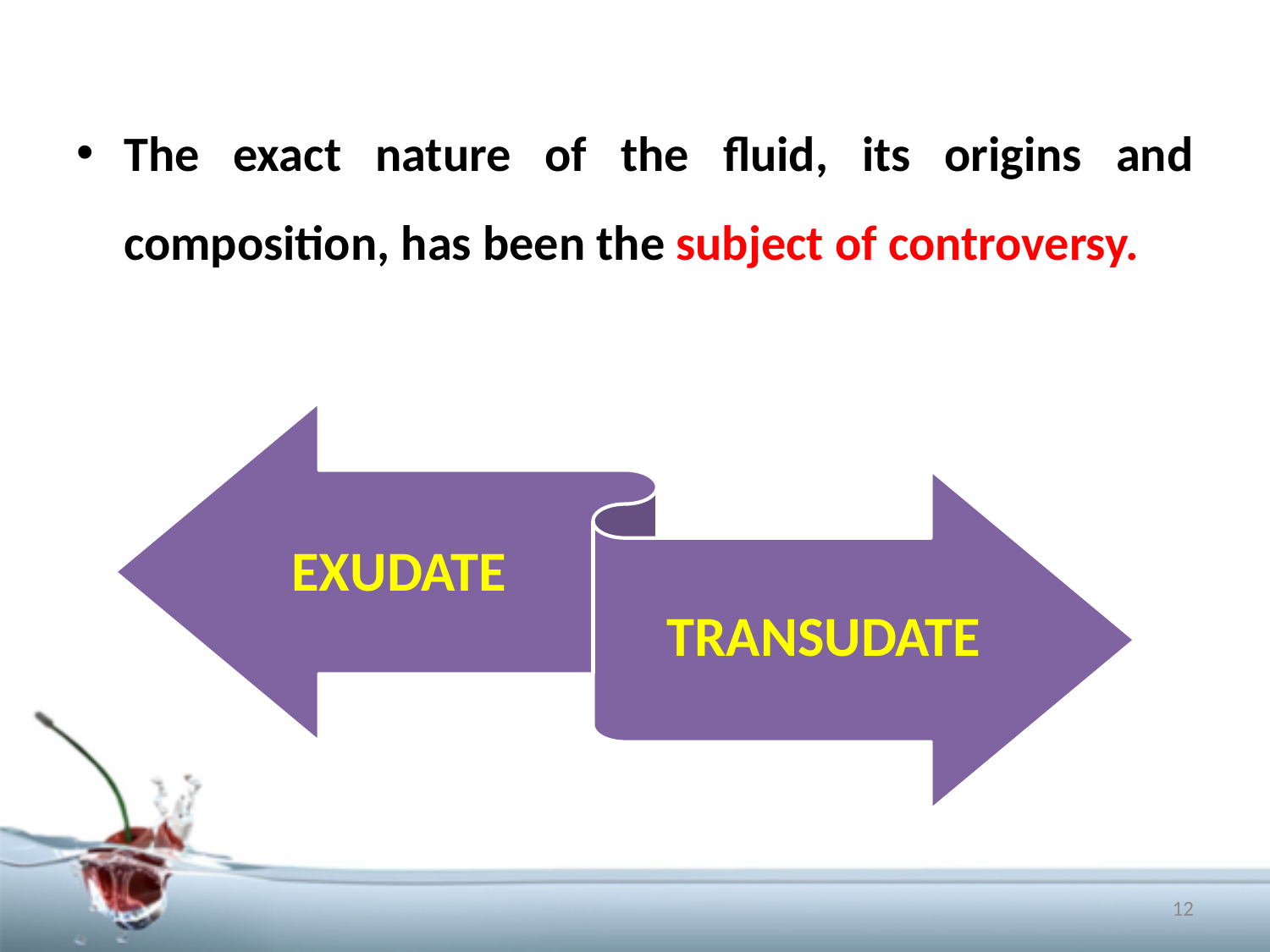

The exact nature of the fluid, its origins and composition, has been the subject of controversy.

EXUDATE
TRANSUDATE
12